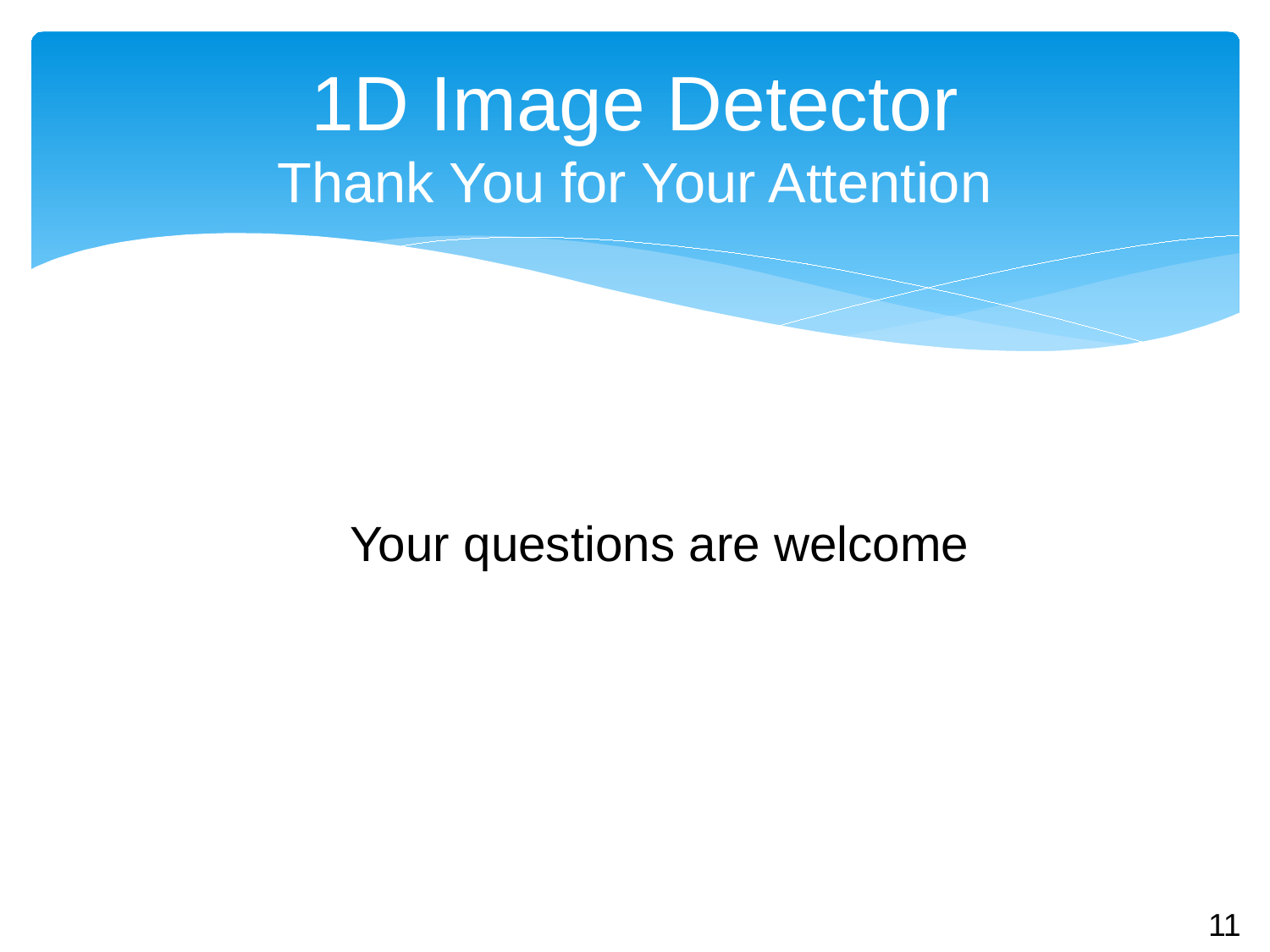

# 1D Image Detector Thank You for Your Attention
Your questions are welcome
11